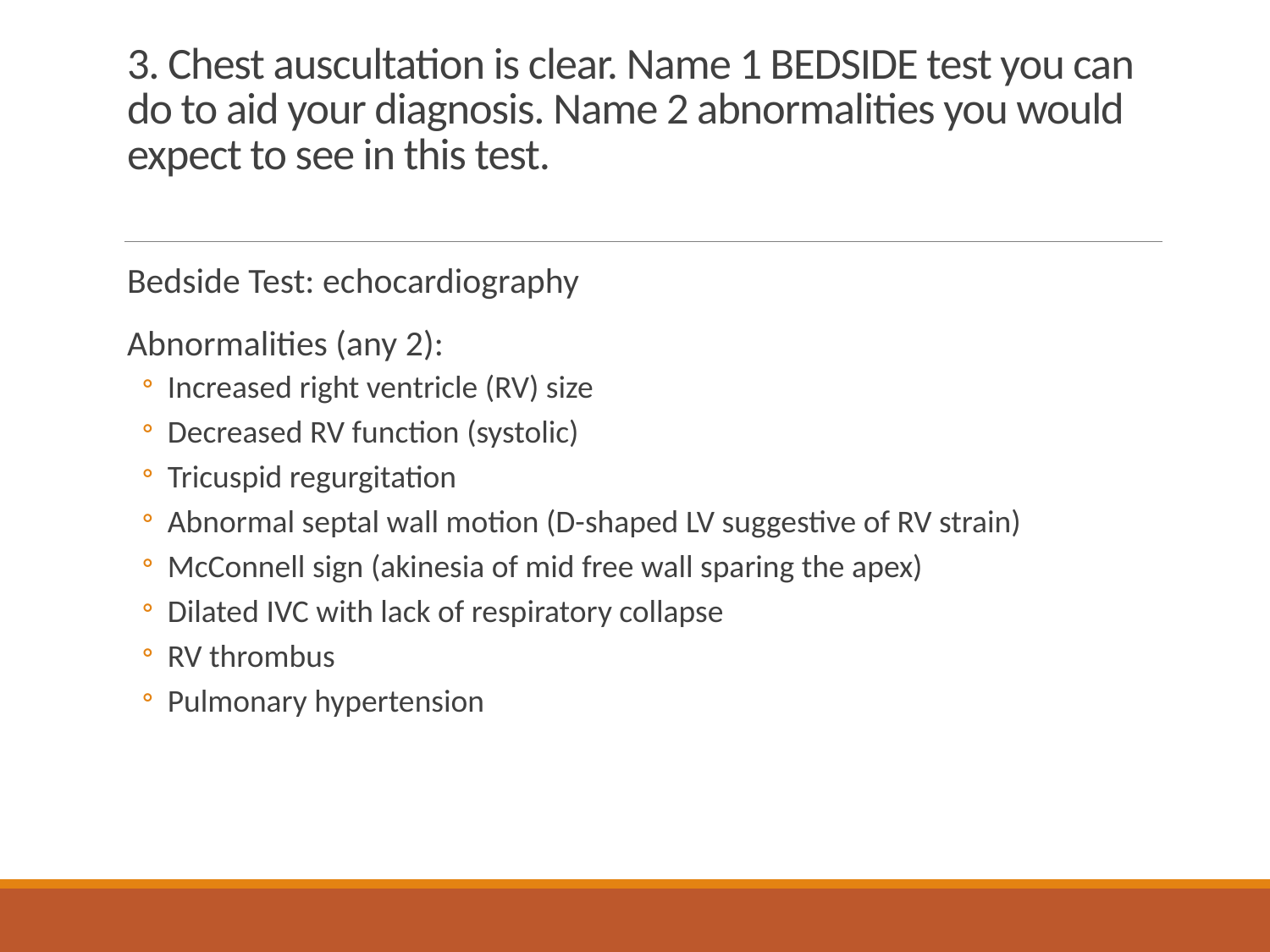

# 3. Chest auscultation is clear. Name 1 BEDSIDE test you can do to aid your diagnosis. Name 2 abnormalities you would expect to see in this test.
Bedside Test: echocardiography
Abnormalities (any 2):
Increased right ventricle (RV) size
Decreased RV function (systolic)
Tricuspid regurgitation
Abnormal septal wall motion (D-shaped LV suggestive of RV strain)
McConnell sign (akinesia of mid free wall sparing the apex)
Dilated IVC with lack of respiratory collapse
RV thrombus
Pulmonary hypertension